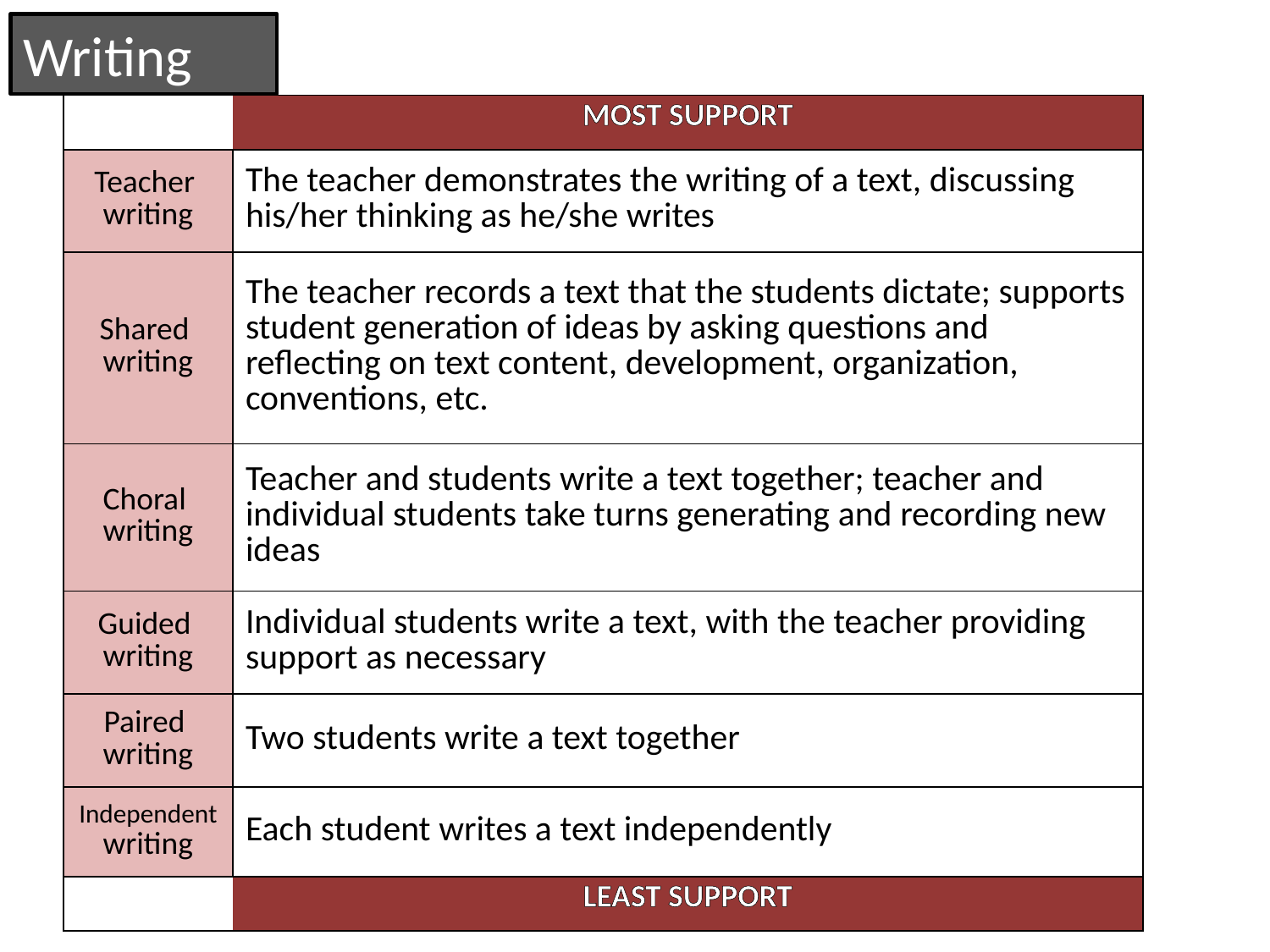

Writing
|  | MOST SUPPORT |
| --- | --- |
| Teacher writing | The teacher demonstrates the writing of a text, discussing his/her thinking as he/she writes |
| Shared writing | The teacher records a text that the students dictate; supports student generation of ideas by asking questions and reflecting on text content, development, organization, conventions, etc. |
| Choral writing | Teacher and students write a text together; teacher and individual students take turns generating and recording new ideas |
| Guided writing | Individual students write a text, with the teacher providing support as necessary |
| Paired writing | Two students write a text together |
| Independent writing | Each student writes a text independently |
|  | LEAST SUPPORT |